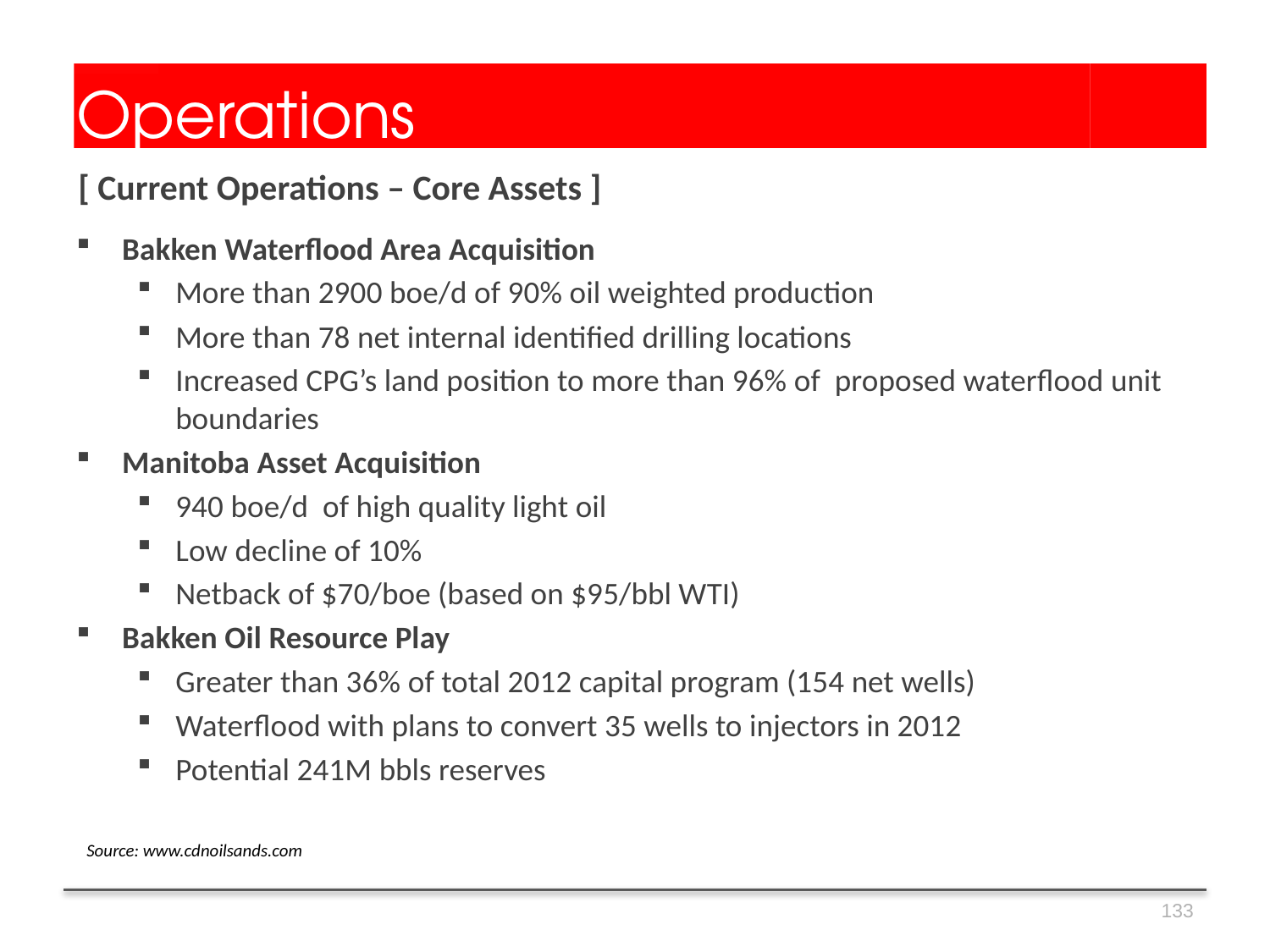

# Operations

[ Current Operations – Core Assets ]
Bakken Waterflood Area Acquisition
More than 2900 boe/d of 90% oil weighted production
More than 78 net internal identified drilling locations
Increased CPG’s land position to more than 96% of  proposed waterflood unit boundaries
Manitoba Asset Acquisition
940 boe/d  of high quality light oil
Low decline of 10%
Netback of $70/boe (based on $95/bbl WTI)
Bakken Oil Resource Play
Greater than 36% of total 2012 capital program (154 net wells)
Waterflood with plans to convert 35 wells to injectors in 2012
Potential 241M bbls reserves
Source: www.cdnoilsands.com
133